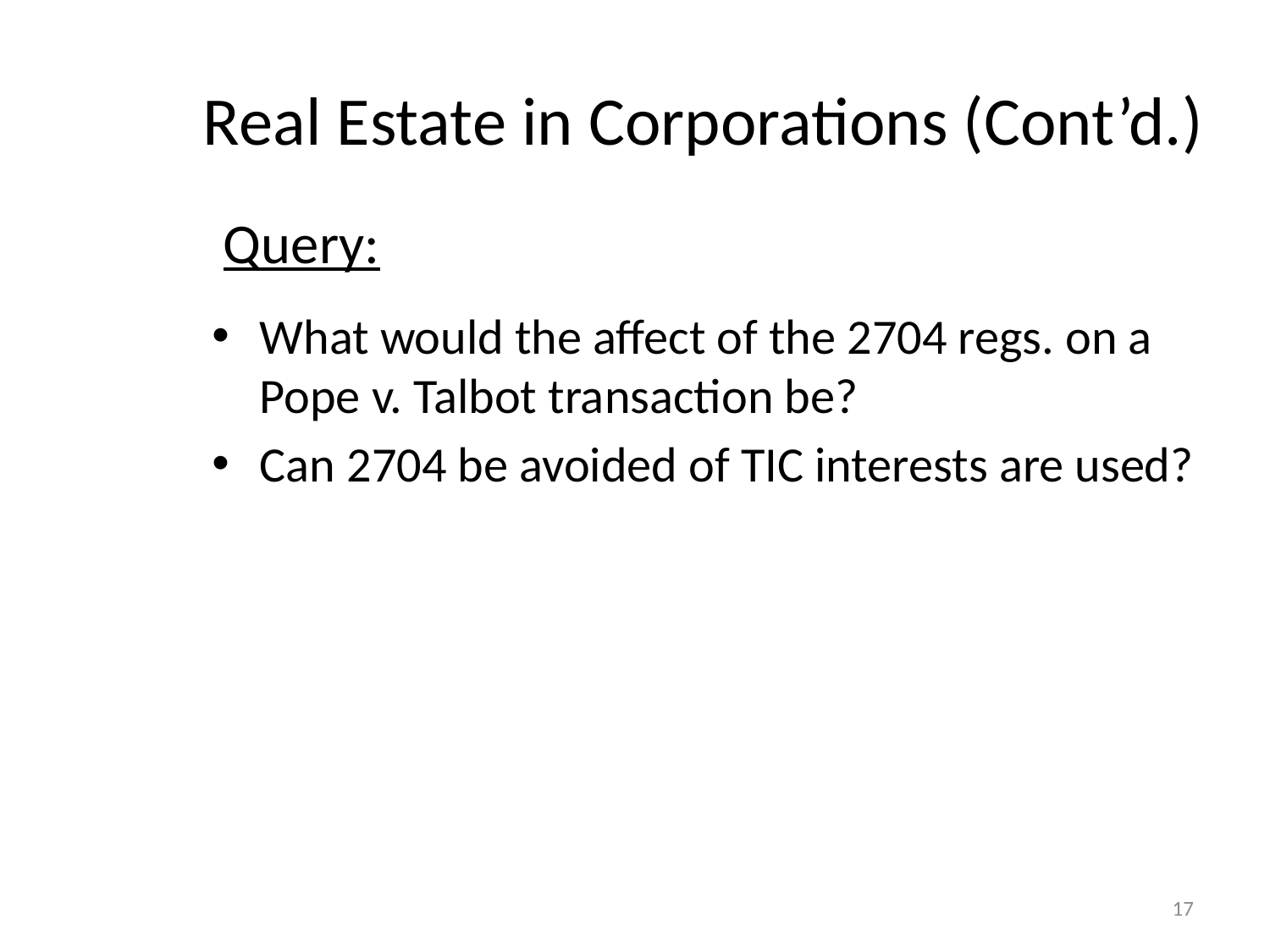

# Real Estate in Corporations (Cont’d.)
Query:

What would the affect of the 2704 regs. on a Pope v. Talbot transaction be?
Can 2704 be avoided of TIC interests are used?
17